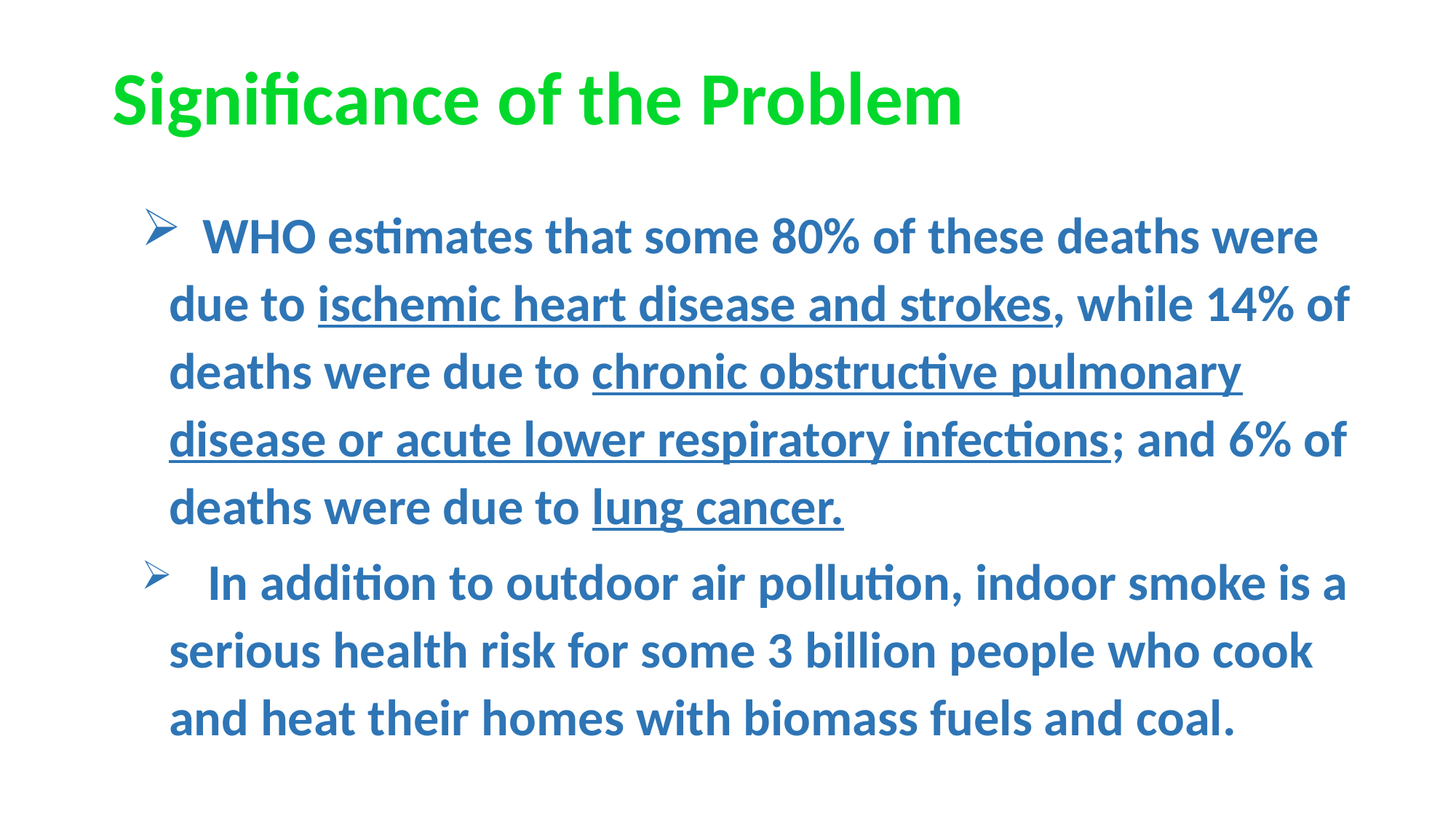

# Significance of the Problem
  WHO estimates that some 80% of these deaths were due to ischemic heart disease and strokes, while 14% of deaths were due to chronic obstructive pulmonary disease or acute lower respiratory infections; and 6% of deaths were due to lung cancer.
    In addition to outdoor air pollution, indoor smoke is a serious health risk for some 3 billion people who cook and heat their homes with biomass fuels and coal.